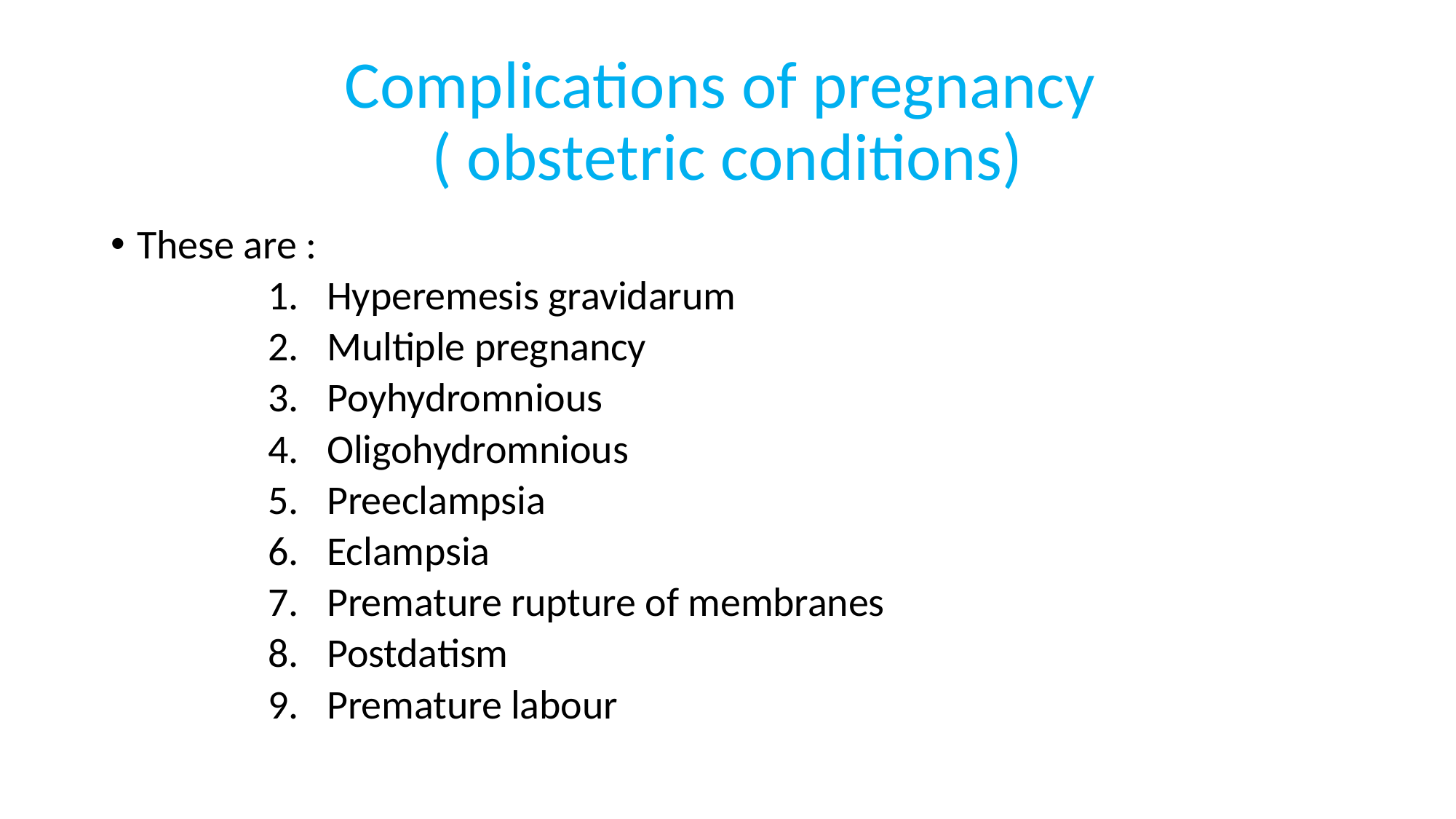

# Complications of pregnancy ( obstetric conditions)
These are :
Hyperemesis gravidarum
Multiple pregnancy
Poyhydromnious
Oligohydromnious
Preeclampsia
Eclampsia
Premature rupture of membranes
Postdatism
Premature labour

5